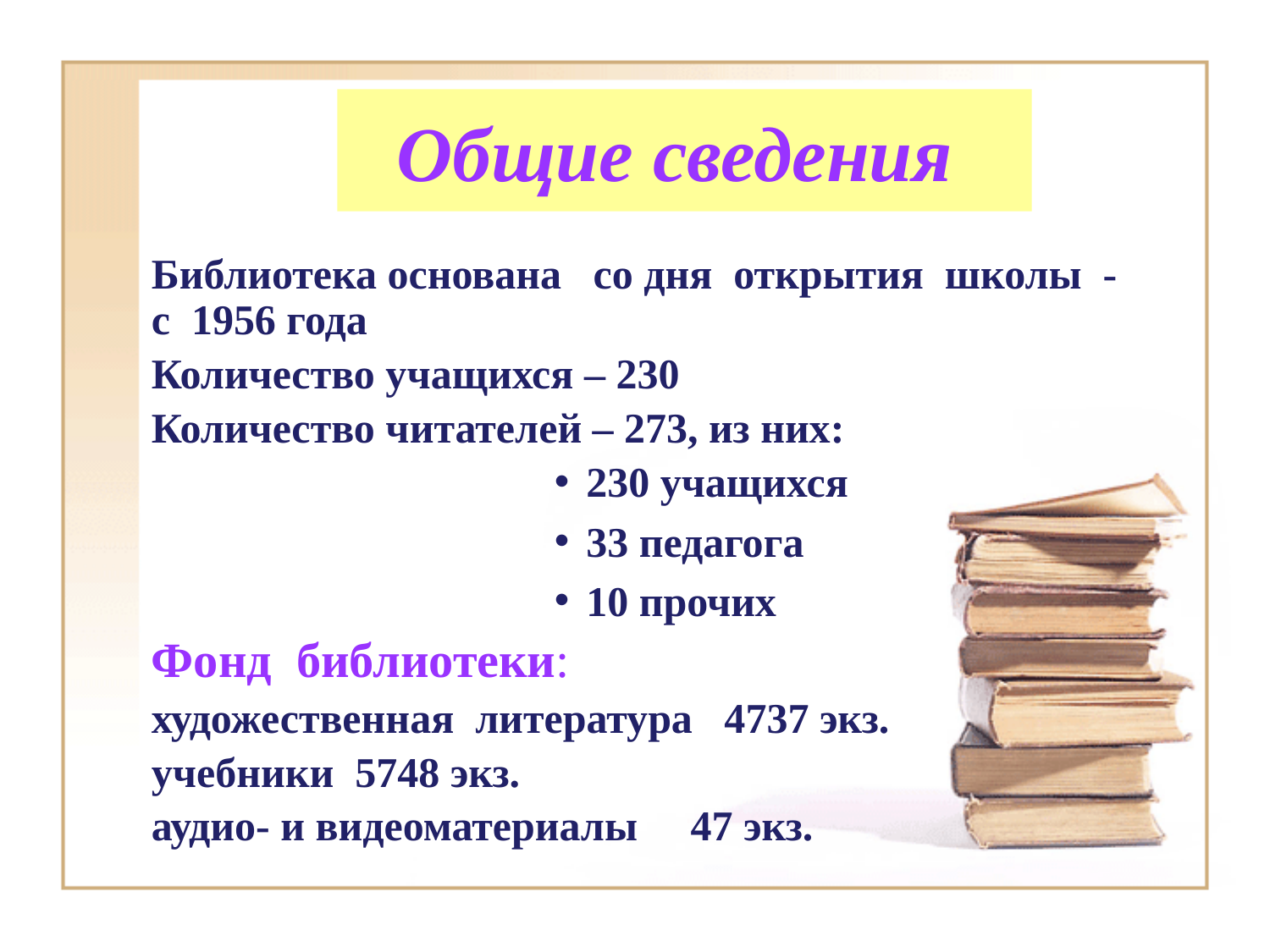

# Общие сведения
Библиотека основана   со дня  открытия  школы  -  с  1956 года
Количество учащихся – 230
Количество читателей – 273, из них:
 230 учащихся
 33 педагога
 10 прочих
Фонд  библиотеки:
художественная  литература   4737 экз.
учебники  5748 экз.
аудио- и видеоматериалы     47 экз.